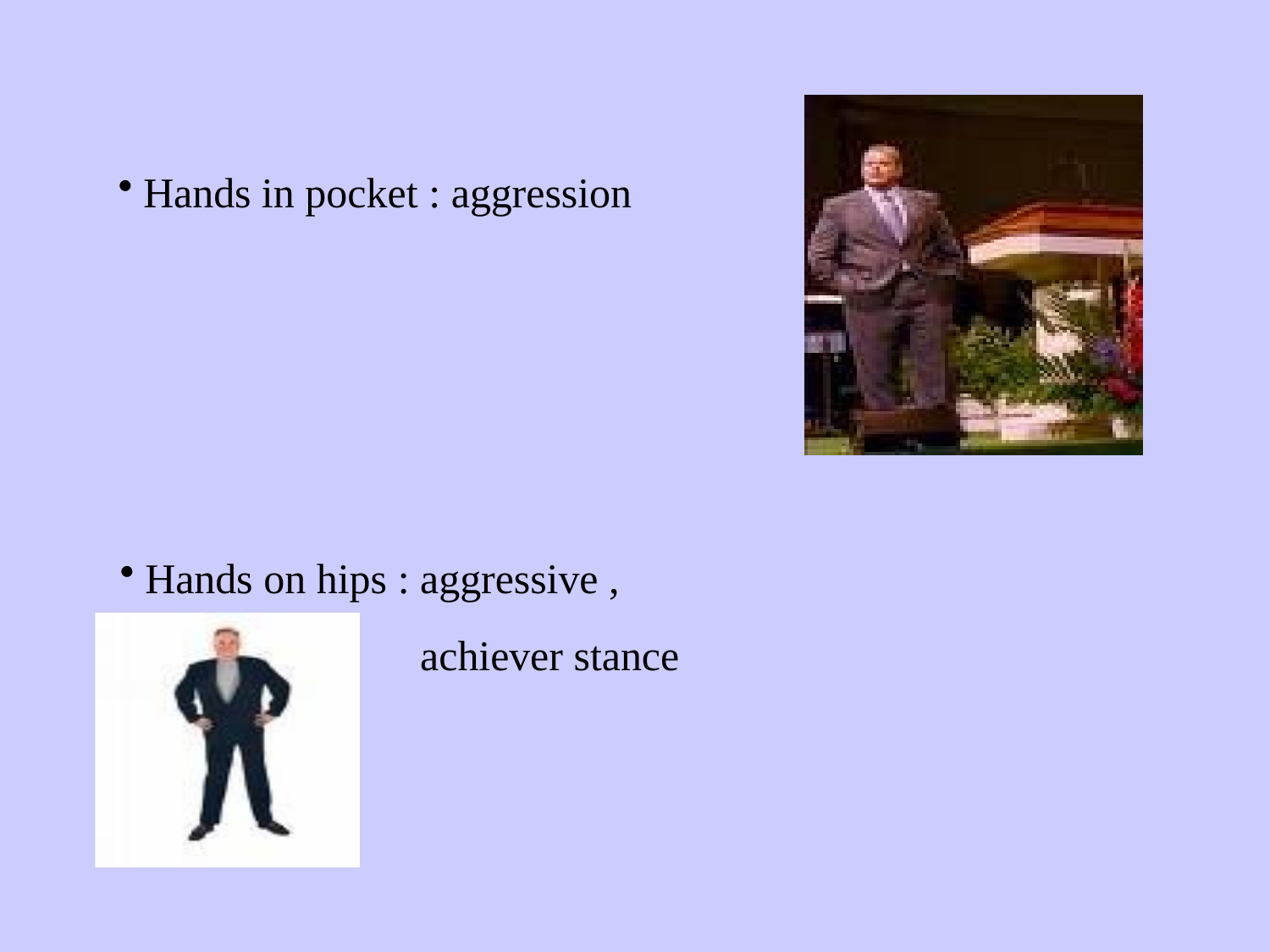

Hands in pocket : aggression
Hands on hips : aggressive ,
achiever stance